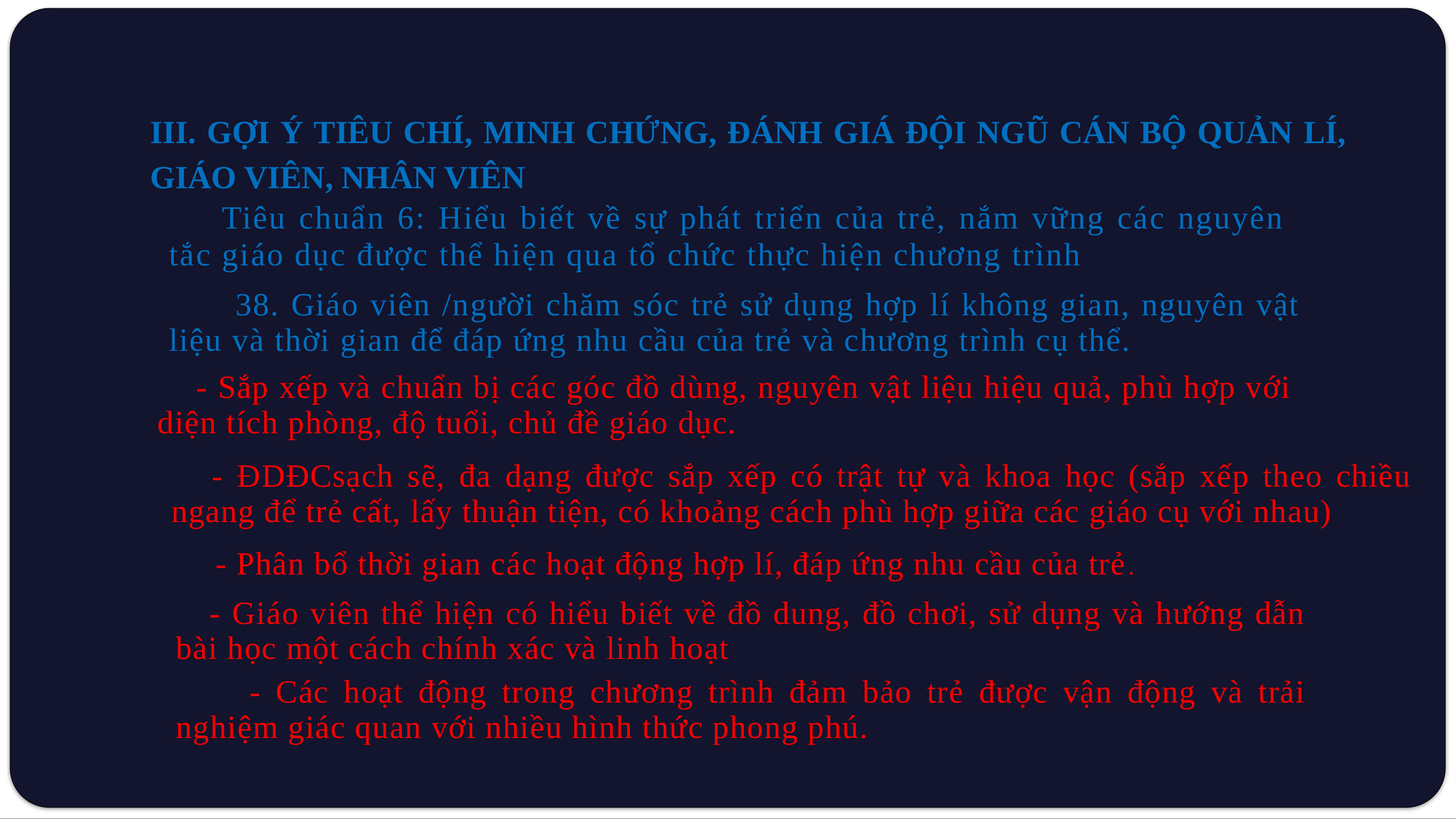

III. GỢI Ý TIÊU CHÍ, MINH CHỨNG, ĐÁNH GIÁ ĐỘI NGŨ CÁN BỘ QUẢN LÍ, GIÁO VIÊN, NHÂN VIÊN

     Tiêu chuẩn 6: Hiểu biết về sự phát triển của trẻ, nắm vững các nguyên tắc giáo dục được thể hiện qua tổ chức thực hiện chương trình
       38. Giáo viên /người chăm sóc trẻ sử dụng hợp lí không gian, nguyên vật liệu và thời gian để đáp ứng nhu cầu của trẻ và chương trình cụ thể.
     - Sắp xếp và chuẩn bị các góc đồ dùng, nguyên vật liệu hiệu quả, phù hợp với diện tích phòng, độ tuổi, chủ đề giáo dục.
   - ĐDĐCsạch sẽ, đa dạng được sắp xếp có trật tự và khoa học (sắp xếp theo chiều ngang để trẻ cất, lấy thuận tiện, có khoảng cách phù hợp giữa các giáo cụ với nhau)
     - Phân bổ thời gian các hoạt động hợp lí, đáp ứng nhu cầu của trẻ.
   - Giáo viên thể hiện có hiểu biết về đồ dung, đồ chơi, sử dụng và hướng dẫn bài học một cách chính xác và linh hoạt
     - Các hoạt động trong chương trình đảm bảo trẻ được vận động và trải nghiệm giác quan với nhiều hình thức phong phú.